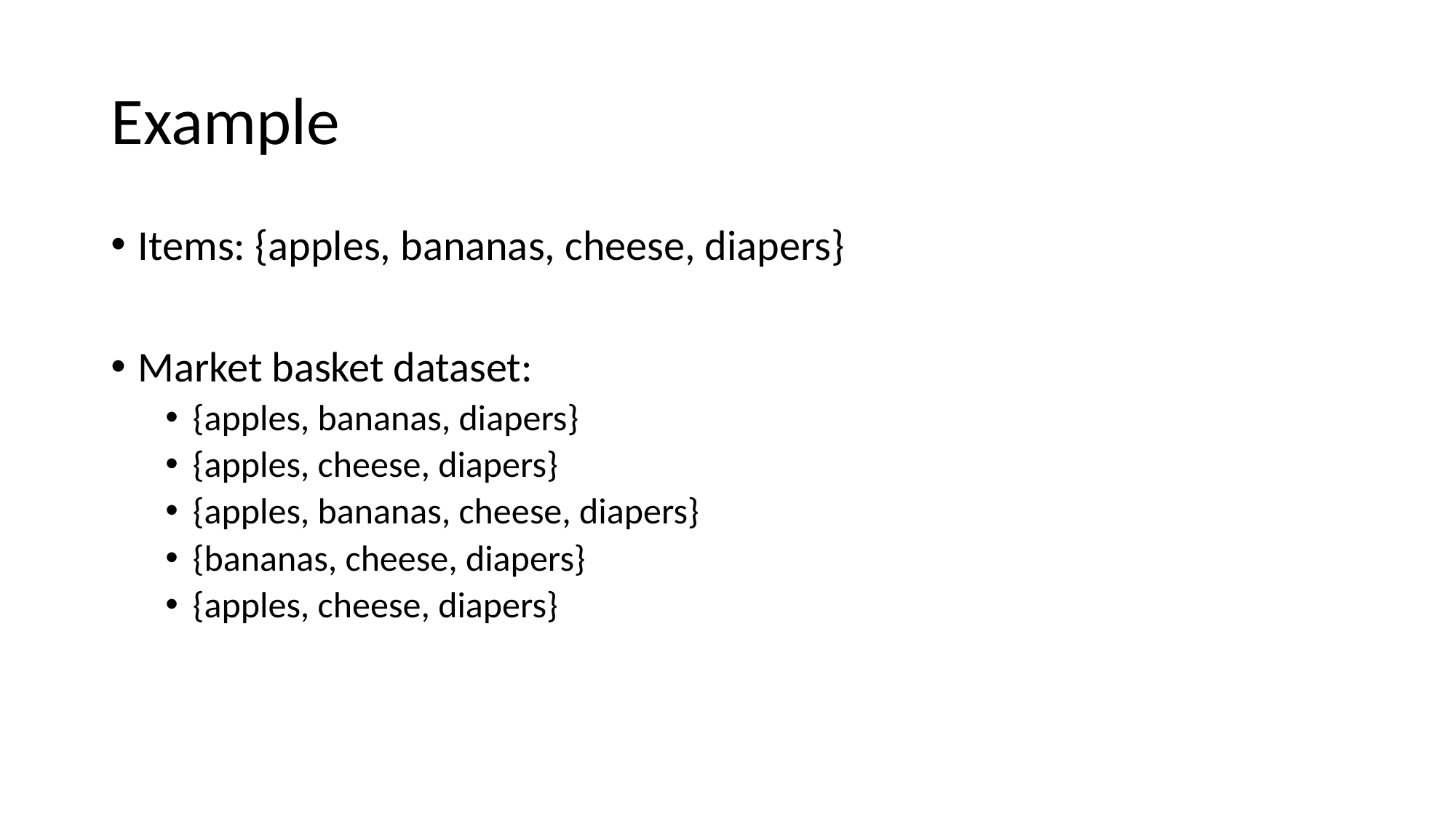

# Example
Items: {apples, bananas, cheese, diapers}

Market basket dataset:
{apples, bananas, diapers}
{apples, cheese, diapers}
{apples, bananas, cheese, diapers}
{bananas, cheese, diapers}
{apples, cheese, diapers}